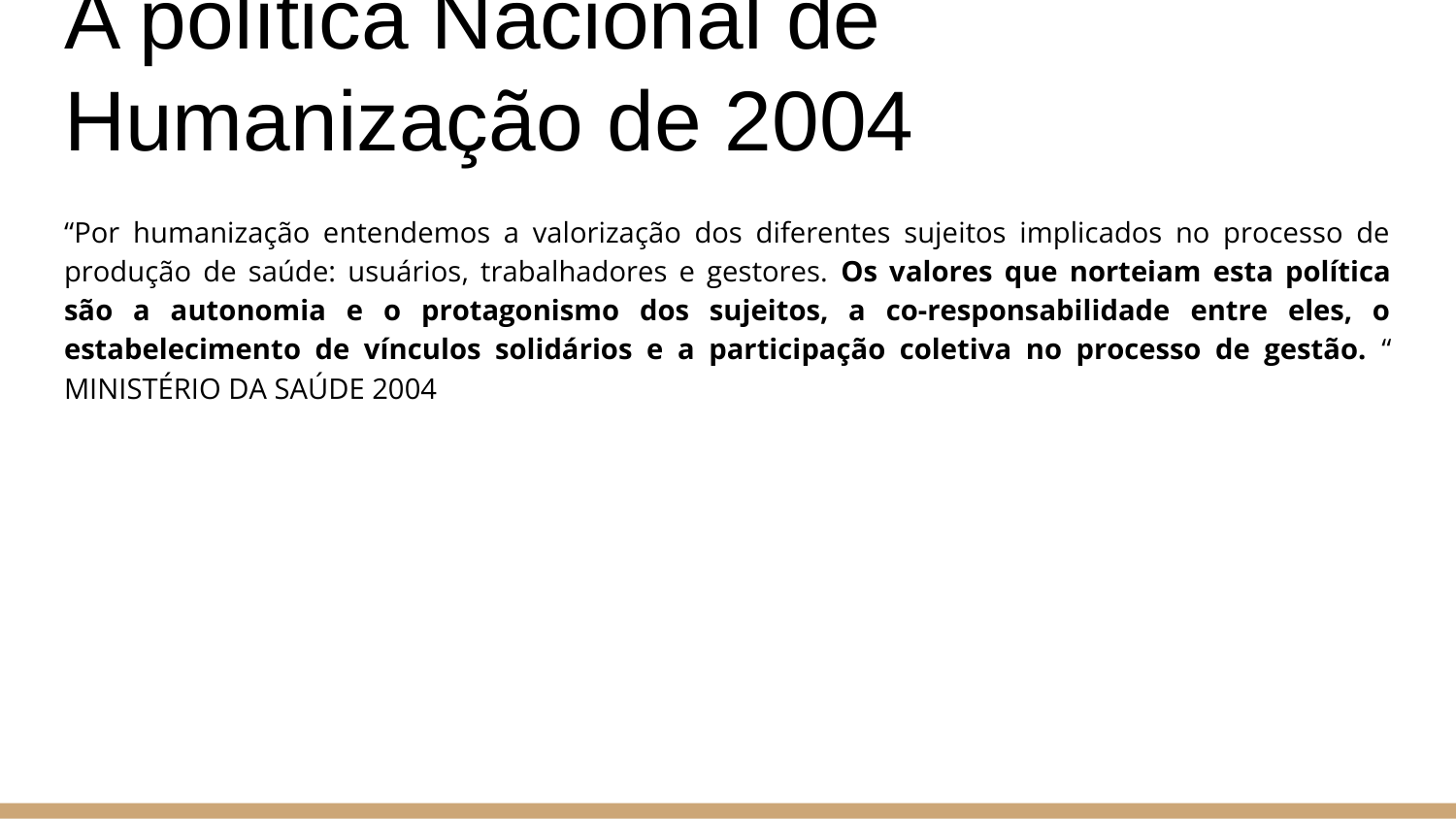

# A política Nacional de Humanização de 2004
“Por humanização entendemos a valorização dos diferentes sujeitos implicados no processo de produção de saúde: usuários, trabalhadores e gestores. Os valores que norteiam esta política são a autonomia e o protagonismo dos sujeitos, a co-responsabilidade entre eles, o estabelecimento de vínculos solidários e a participação coletiva no processo de gestão. “ MINISTÉRIO DA SAÚDE 2004